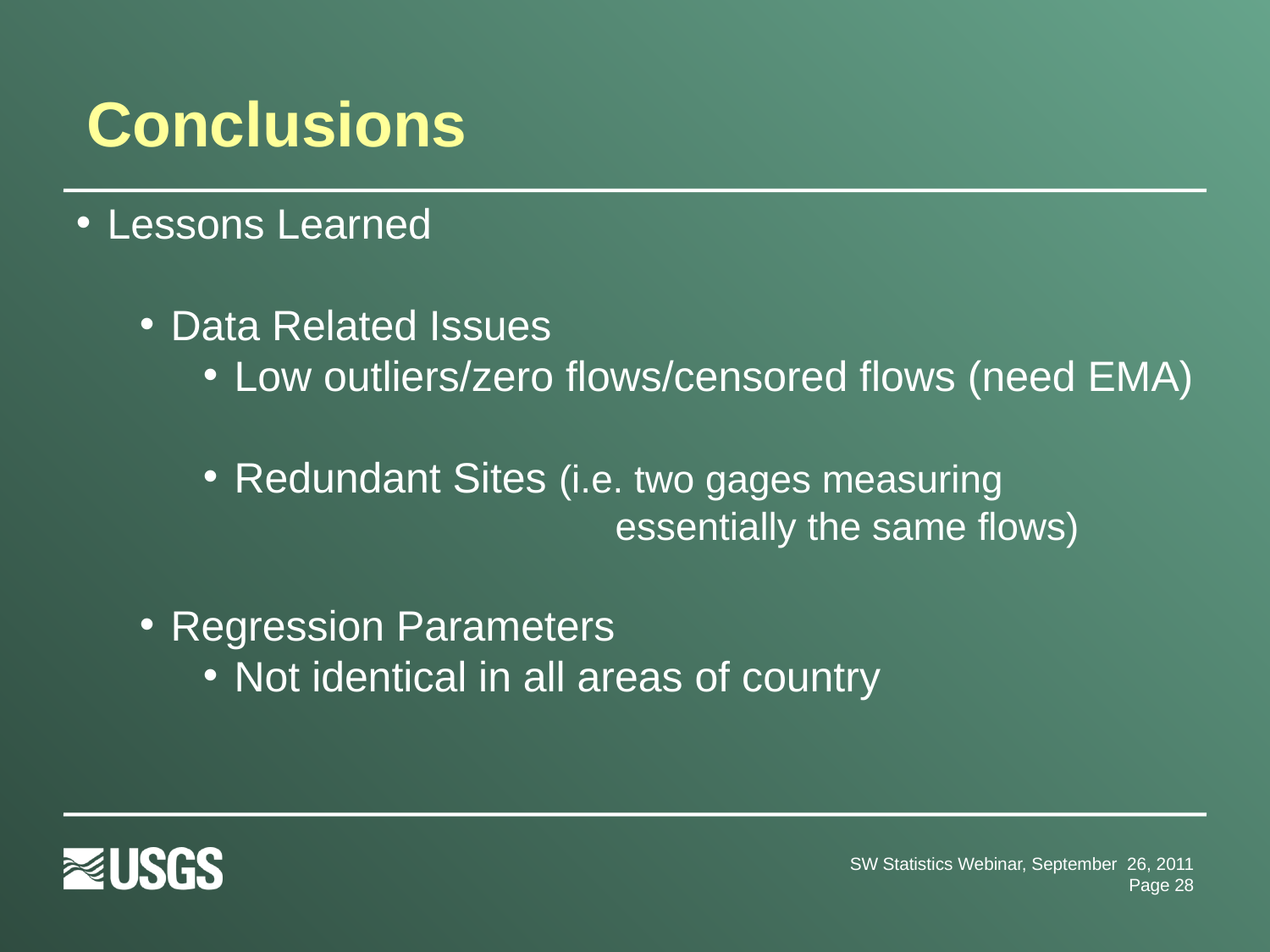

# Conclusions

Lessons Learned

Data Related Issues
Low outliers/zero flows/censored flows (need EMA)

Redundant Sites (i.e. two gages measuring 				essentially the same flows)

Regression Parameters
Not identical in all areas of country